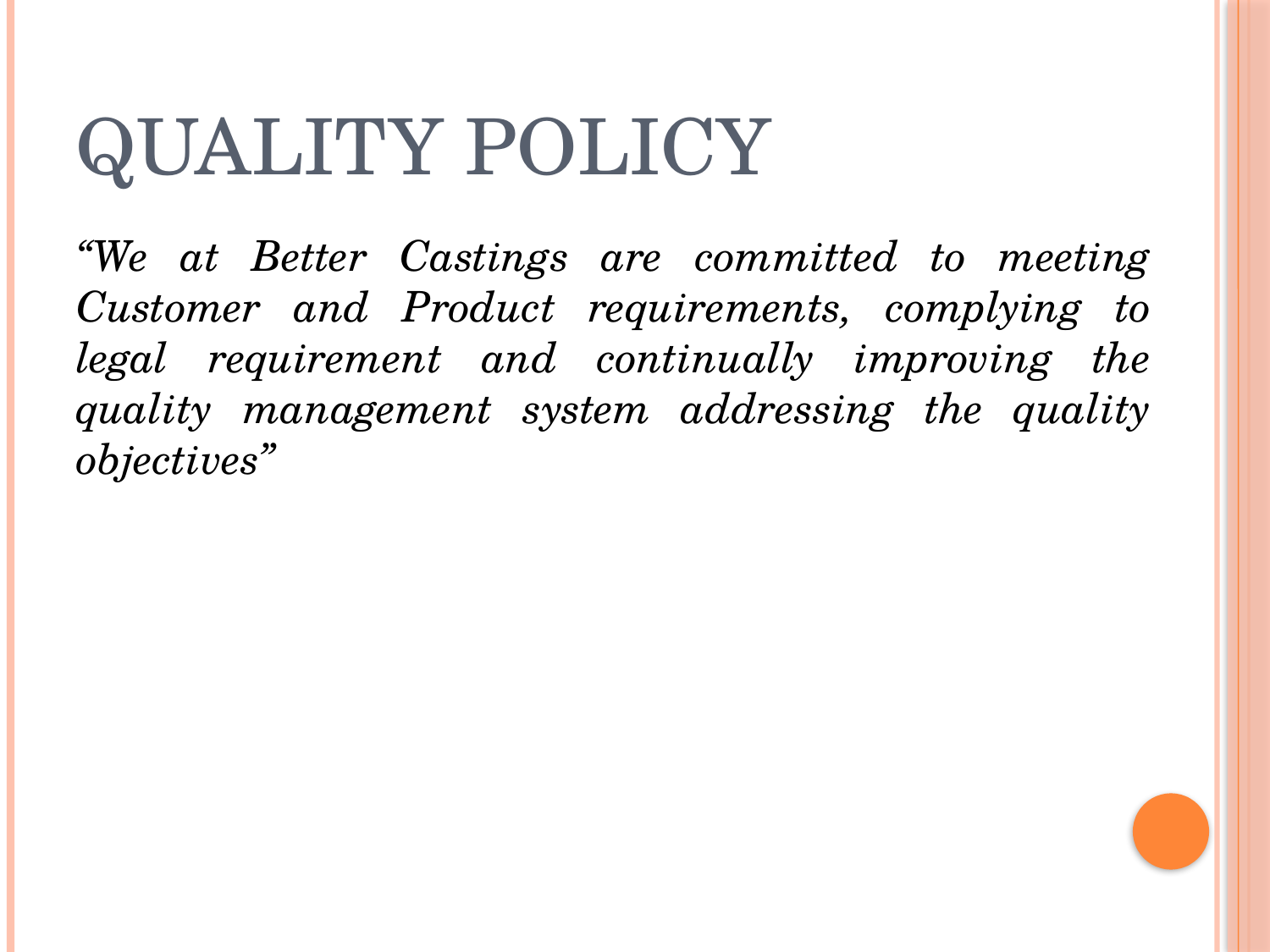

# Quality Policy
“We at Better Castings are committed to meeting Customer and Product requirements, complying to legal requirement and continually improving the quality management system addressing the quality objectives”